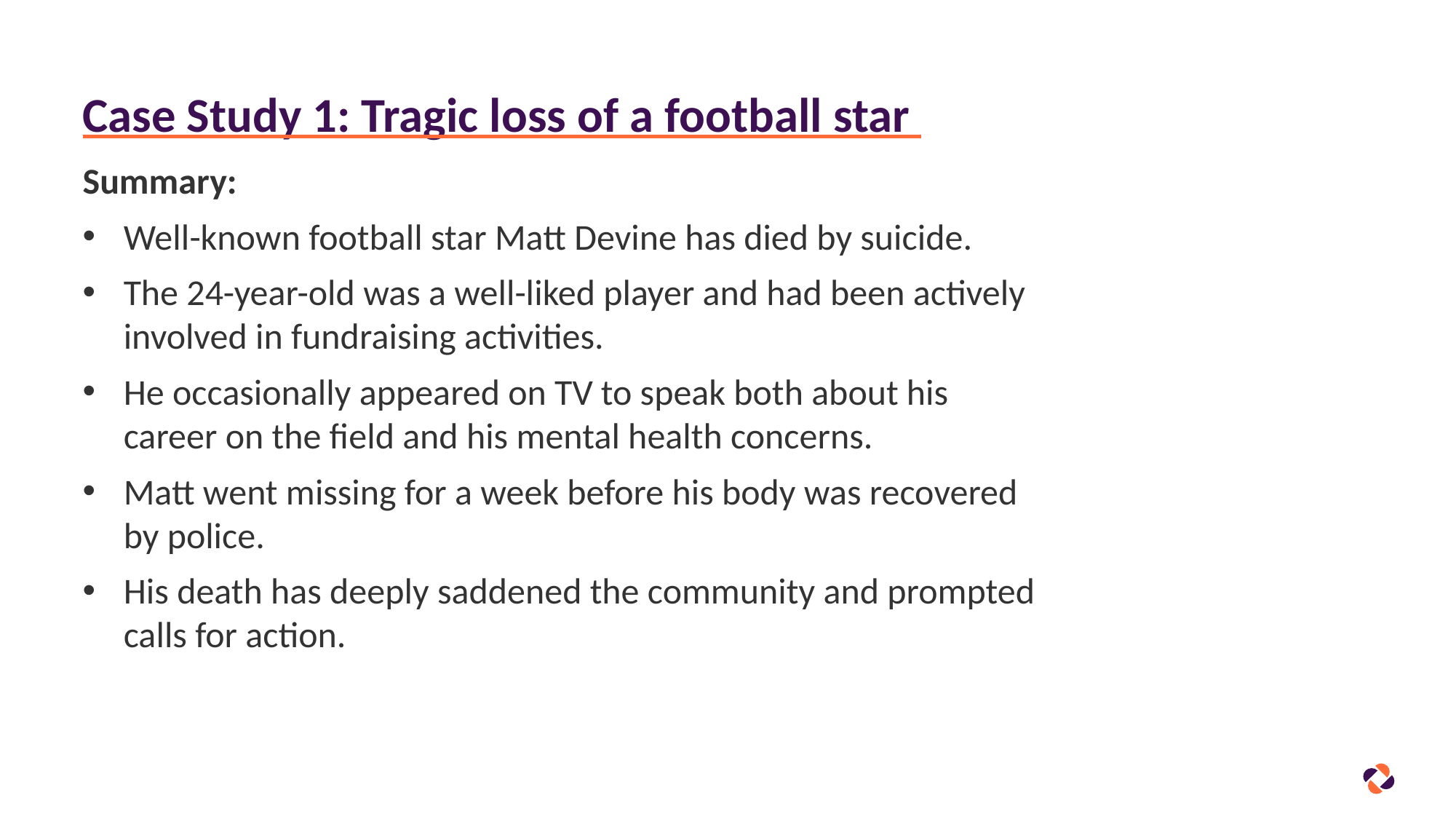

# Case Study 1: Tragic loss of a football star
Summary:
Well-known football star Matt Devine has died by suicide.
The 24-year-old was a well-liked player and had been actively involved in fundraising activities.
He occasionally appeared on TV to speak both about his career on the field and his mental health concerns.
Matt went missing for a week before his body was recovered by police.
His death has deeply saddened the community and prompted calls for action.